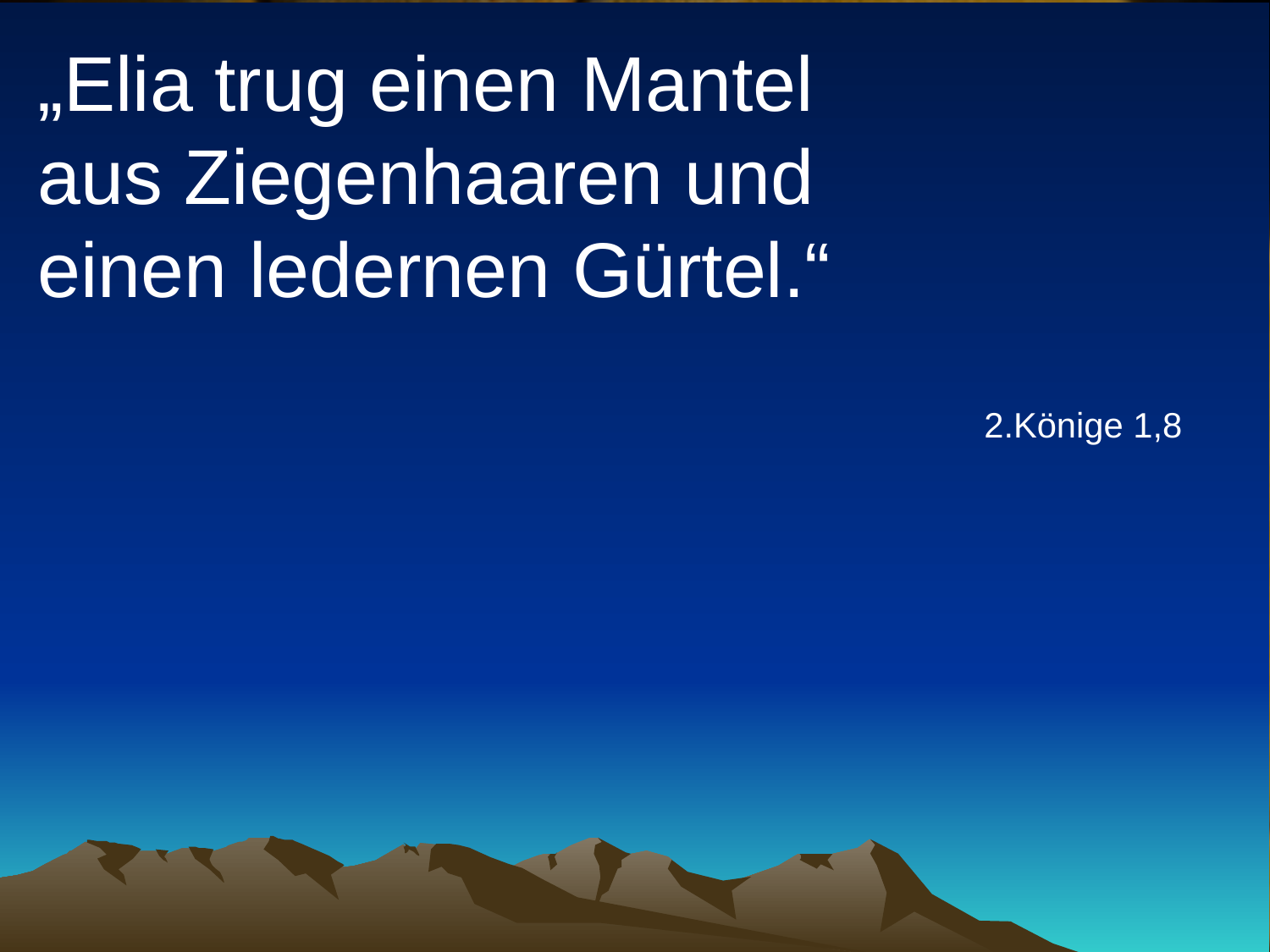

# „Elia trug einen Mantel aus Ziegenhaaren und einen ledernen Gürtel.“
2.Könige 1,8